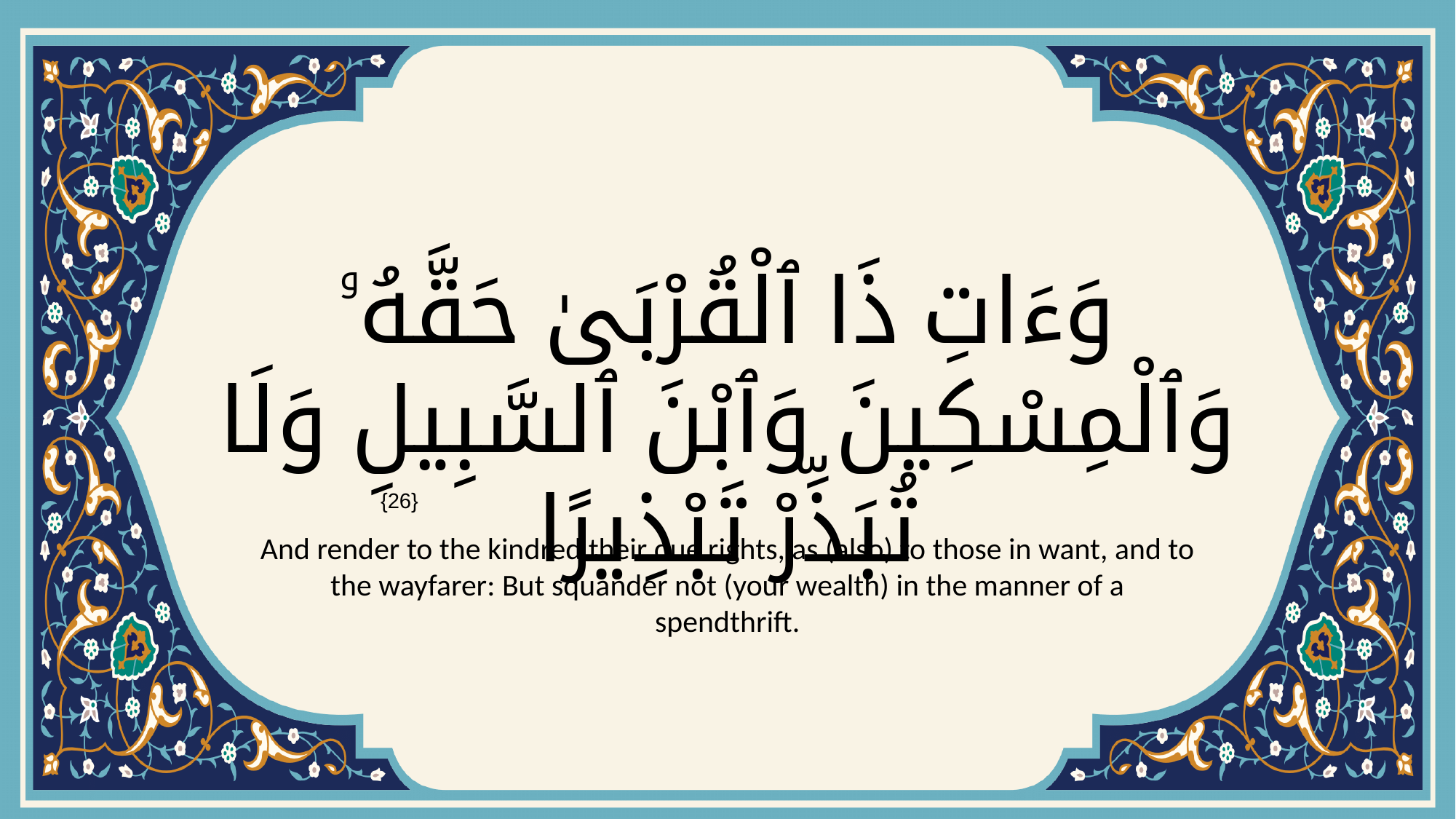

# وَءَاتِ ذَا ٱلْقُرْبَىٰ حَقَّهُۥ وَٱلْمِسْكِينَ وَٱبْنَ ٱلسَّبِيلِ وَلَا تُبَذِّرْ تَبْذِيرًا
{26}
And render to the kindred their due rights, as (also) to those in want, and to the wayfarer: But squander not (your wealth) in the manner of a spendthrift.